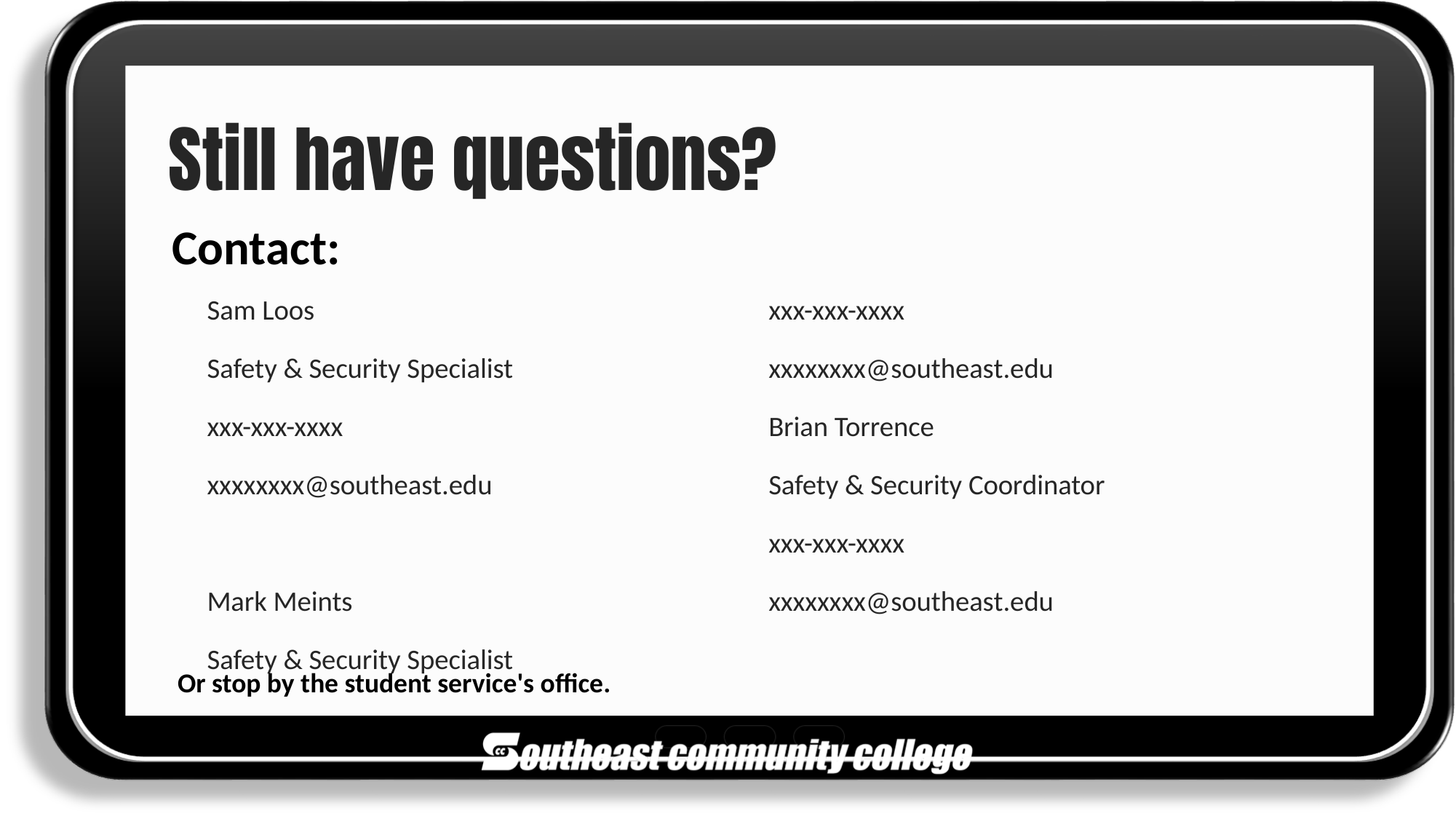

# Still have questions?
Contact:
Sam Loos
Safety & Security Specialist
xxx-xxx-xxxx
xxxxxxxx@southeast.edu

Mark Meints
Safety & Security Specialist
xxx-xxx-xxxx
xxxxxxxx@southeast.edu
Brian Torrence
Safety & Security Coordinator
xxx-xxx-xxxx
xxxxxxxx@southeast.edu
Or stop by the student service's office.